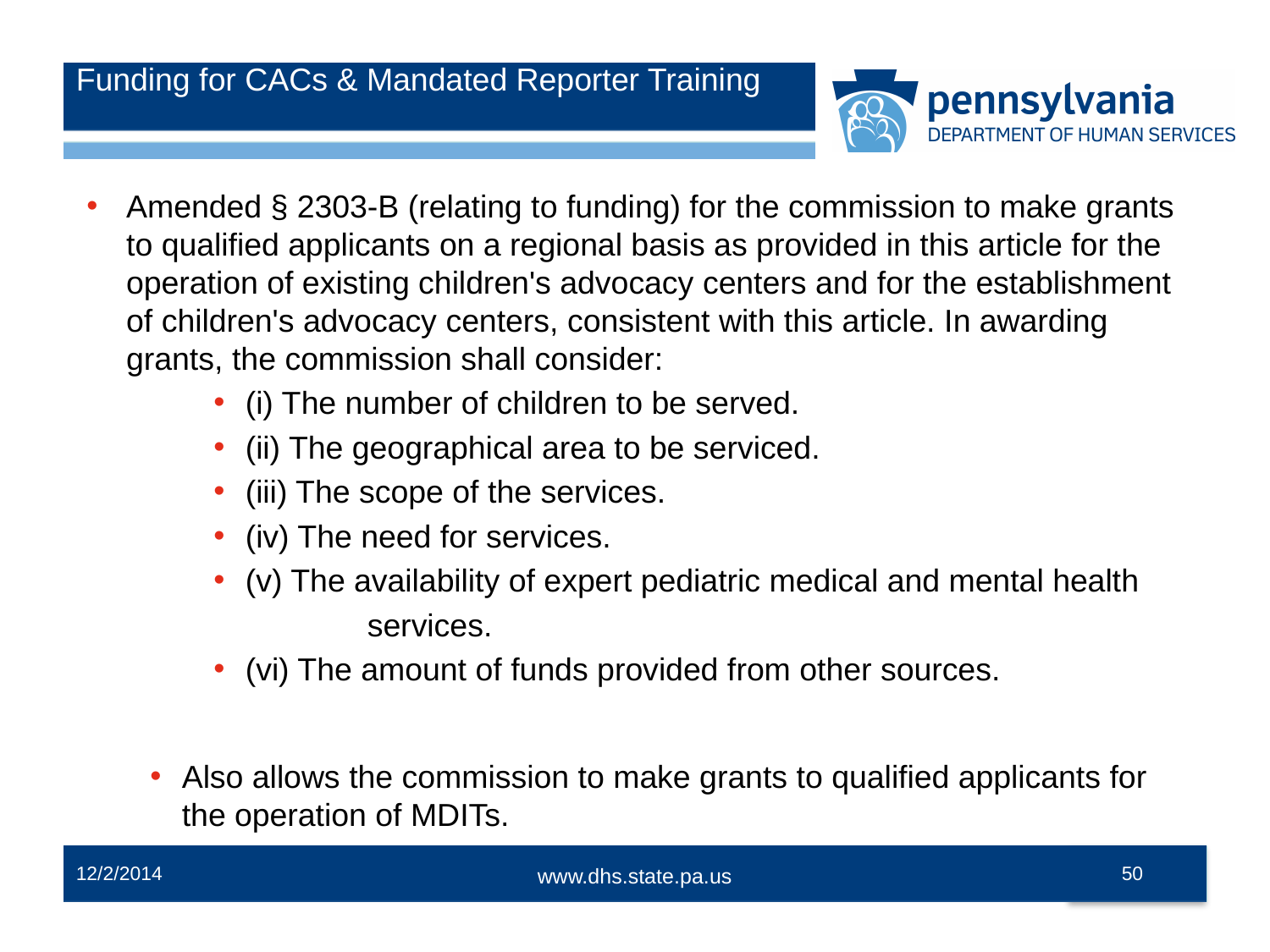

# Funding for CACs & Mandated Reporter Training
Amended § 2303-B (relating to funding) for the commission to make grants to qualified applicants on a regional basis as provided in this article for the operation of existing children's advocacy centers and for the establishment of children's advocacy centers, consistent with this article. In awarding grants, the commission shall consider:
(i) The number of children to be served.
(ii) The geographical area to be serviced.
(iii) The scope of the services.
(iv) The need for services.
(v) The availability of expert pediatric medical and mental health
	   services.
(vi) The amount of funds provided from other sources.

Also allows the commission to make grants to qualified applicants for the operation of MDITs.

12/2/2014
50